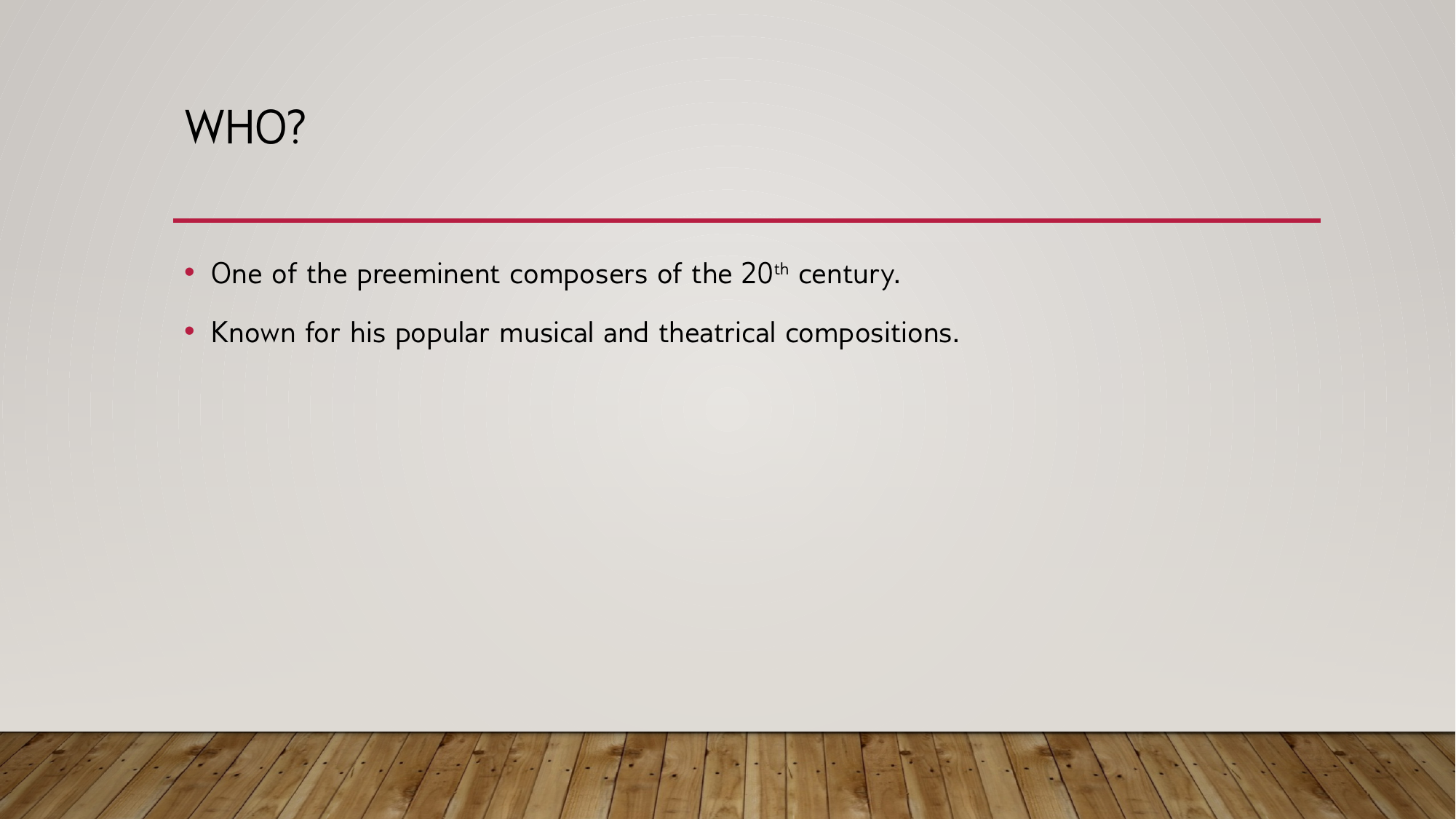

# Who?
One of the preeminent composers of the 20th century.
Known for his popular musical and theatrical compositions.